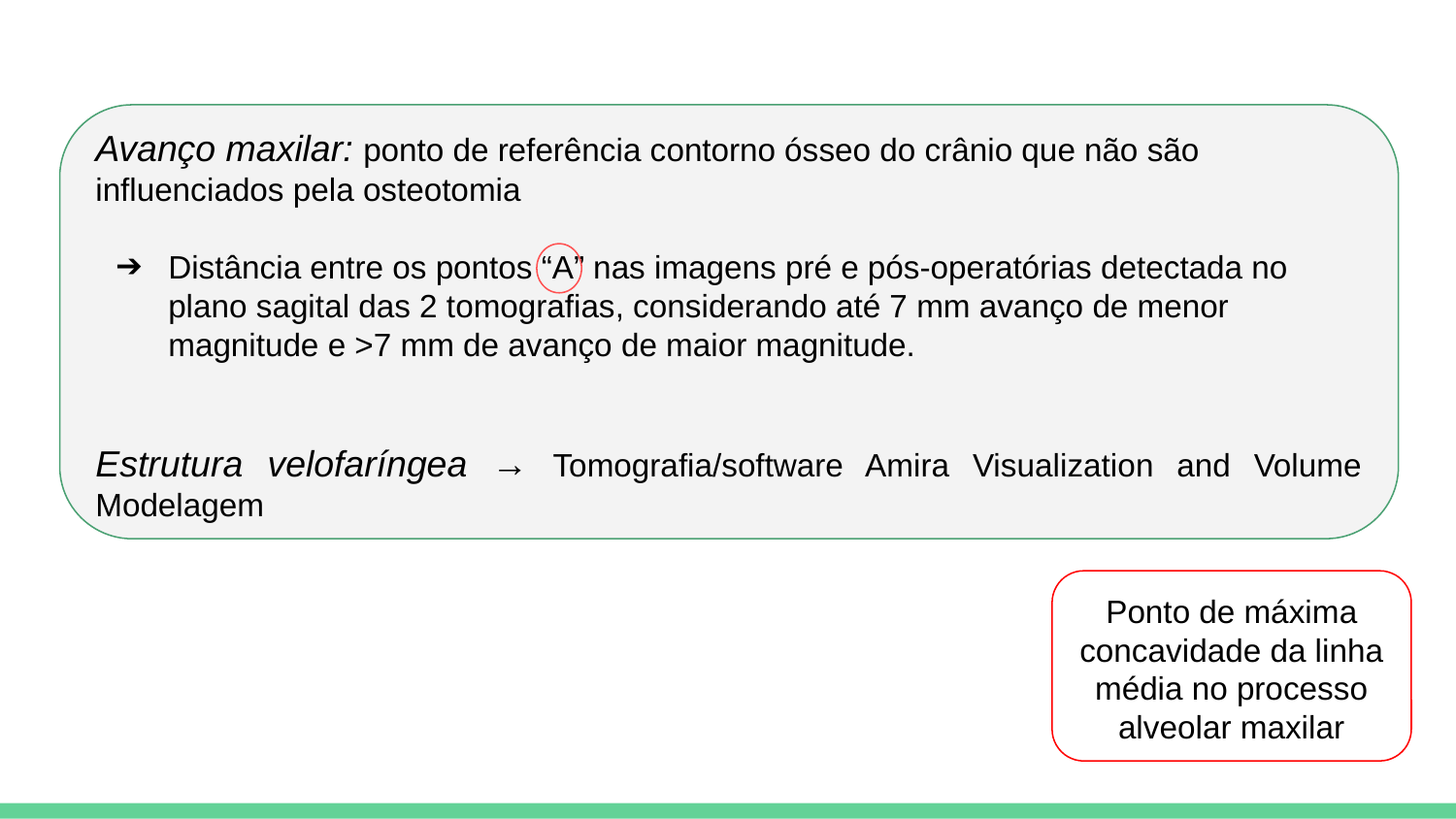

Avanço maxilar: ponto de referência contorno ósseo do crânio que não são influenciados pela osteotomia

Distância entre os pontos “A” nas imagens pré e pós-operatórias detectada no plano sagital das 2 tomografias, considerando até 7 mm avanço de menor magnitude e >7 mm de avanço de maior magnitude.

Estrutura velofaríngea → Tomografia/software Amira Visualization and Volume Modelagem

Ponto de máxima concavidade da linha média no processo alveolar maxilar